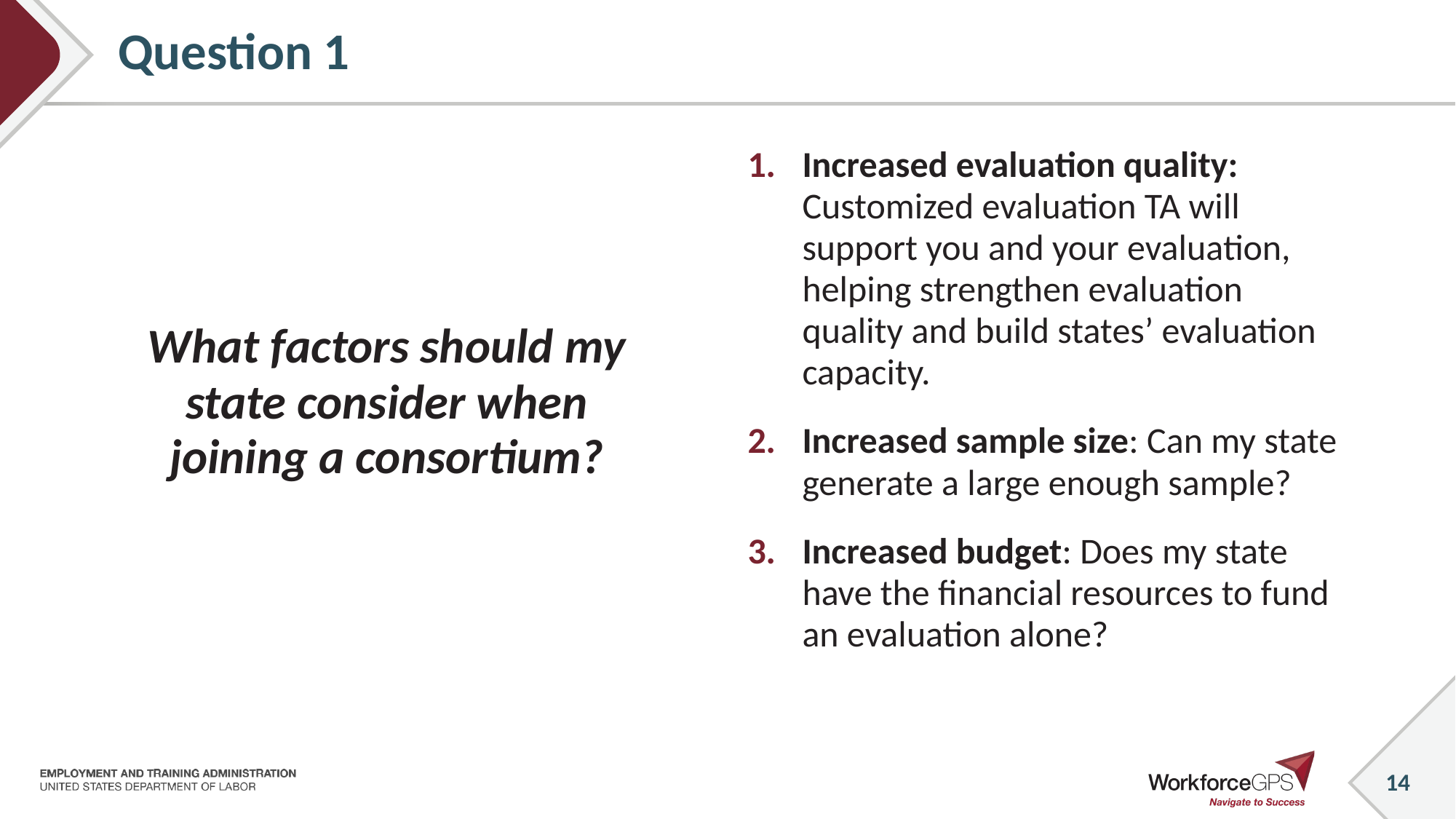

# Question 1
What factors should my state consider when joining a consortium?

Increased evaluation quality: Customized evaluation TA will support you and your evaluation, helping strengthen evaluation quality and build states’ evaluation capacity.
Increased sample size: Can my state generate a large enough sample?
Increased budget: Does my state have the financial resources to fund an evaluation alone?
14